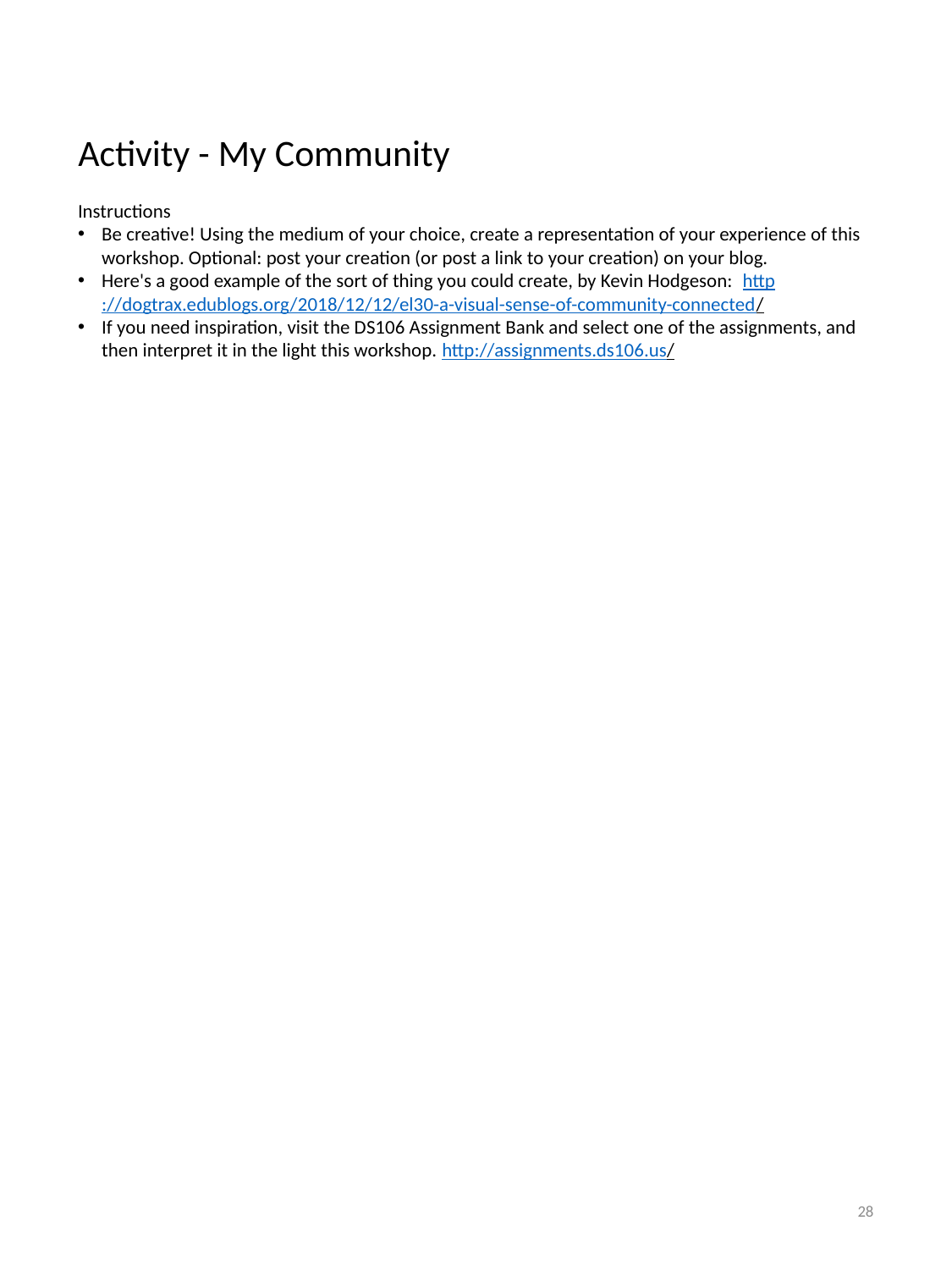

Activity - My Community
Instructions
Be creative! Using the medium of your choice, create a representation of your experience of this workshop. Optional: post your creation (or post a link to your creation) on your blog.
Here's a good example of the sort of thing you could create, by Kevin Hodgeson:  http://dogtrax.edublogs.org/2018/12/12/el30-a-visual-sense-of-community-connected/
If you need inspiration, visit the DS106 Assignment Bank and select one of the assignments, and then interpret it in the light this workshop. http://assignments.ds106.us/
28